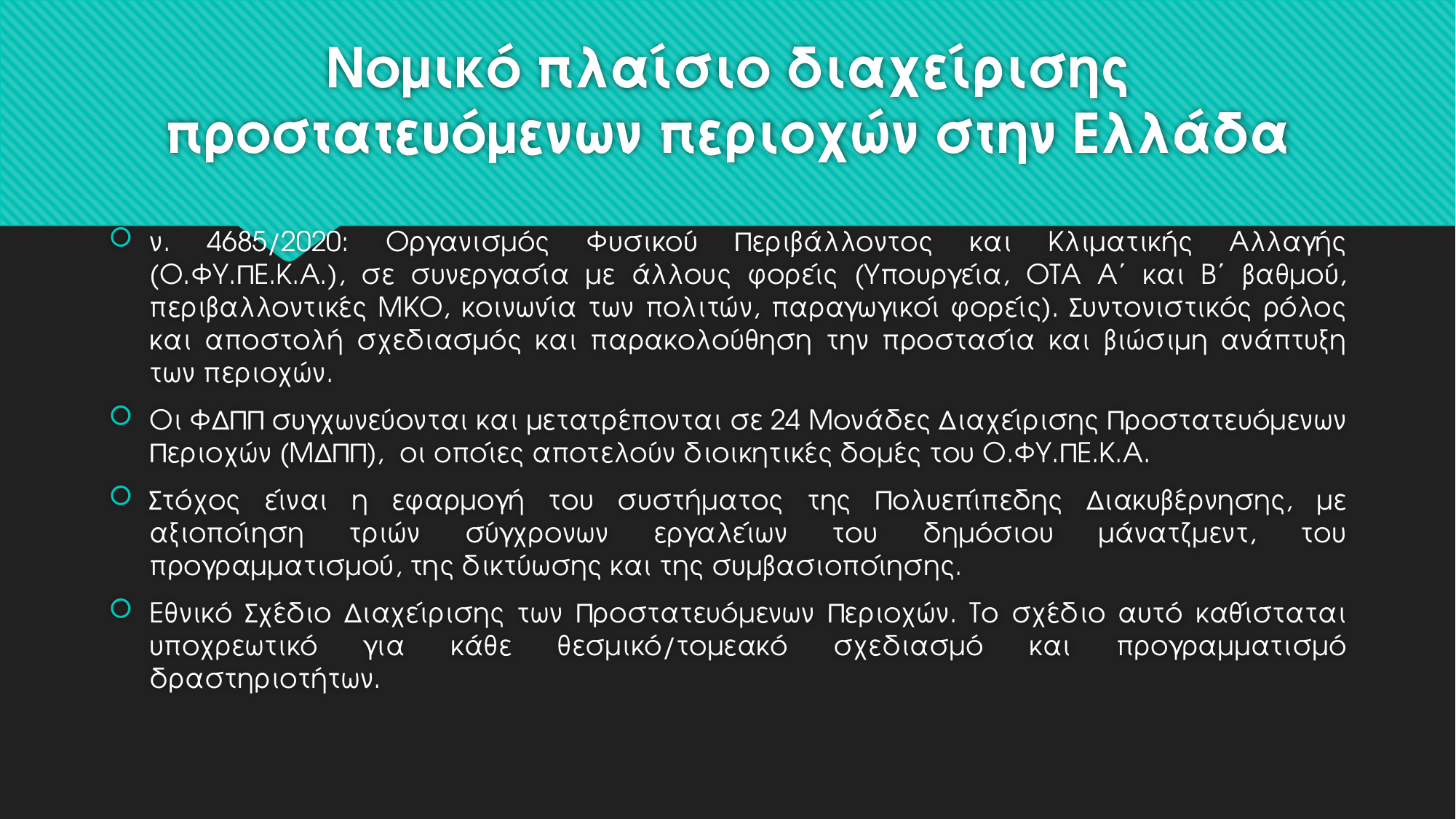

# Νομικό πλαίσιο διαχείρισης προστατευόμενων περιοχών στην Ελλάδα
ν. 4685/2020: Οργανισμός Φυσικού Περιβάλλοντος και Κλιματικής Αλλαγής (Ο.ΦΥ.ΠΕ.Κ.Α.), σε συνεργασία με άλλους φορείς (Υπουργεία, ΟΤΑ Α΄ και Β΄ βαθμού, περιβαλλοντικές ΜΚΟ, κοινωνία των πολιτών, παραγωγικοί φορείς). Συντονιστικός ρόλος και αποστολή σχεδιασμός και παρακολούθηση την προστασία και βιώσιμη ανάπτυξη των περιοχών.
Οι ΦΔΠΠ συγχωνεύονται και μετατρέπονται σε 24 Μονάδες Διαχείρισης Προστατευόμενων Περιοχών (ΜΔΠΠ),  οι οποίες αποτελούν διοικητικές δομές του Ο.ΦΥ.ΠΕ.Κ.Α.
Στόχος είναι η εφαρμογή του συστήματος της Πολυεπίπεδης Διακυβέρνησης, με αξιοποίηση τριών σύγχρονων εργαλείων του δημόσιου μάνατζμεντ, του προγραμματισμού, της δικτύωσης και της συμβασιοποίησης.
Εθνικό Σχέδιο Διαχείρισης των Προστατευόμενων Περιοχών. Το σχέδιο αυτό καθίσταται υποχρεωτικό για κάθε θεσμικό/τομεακό σχεδιασμό και προγραμματισμό δραστηριοτήτων.